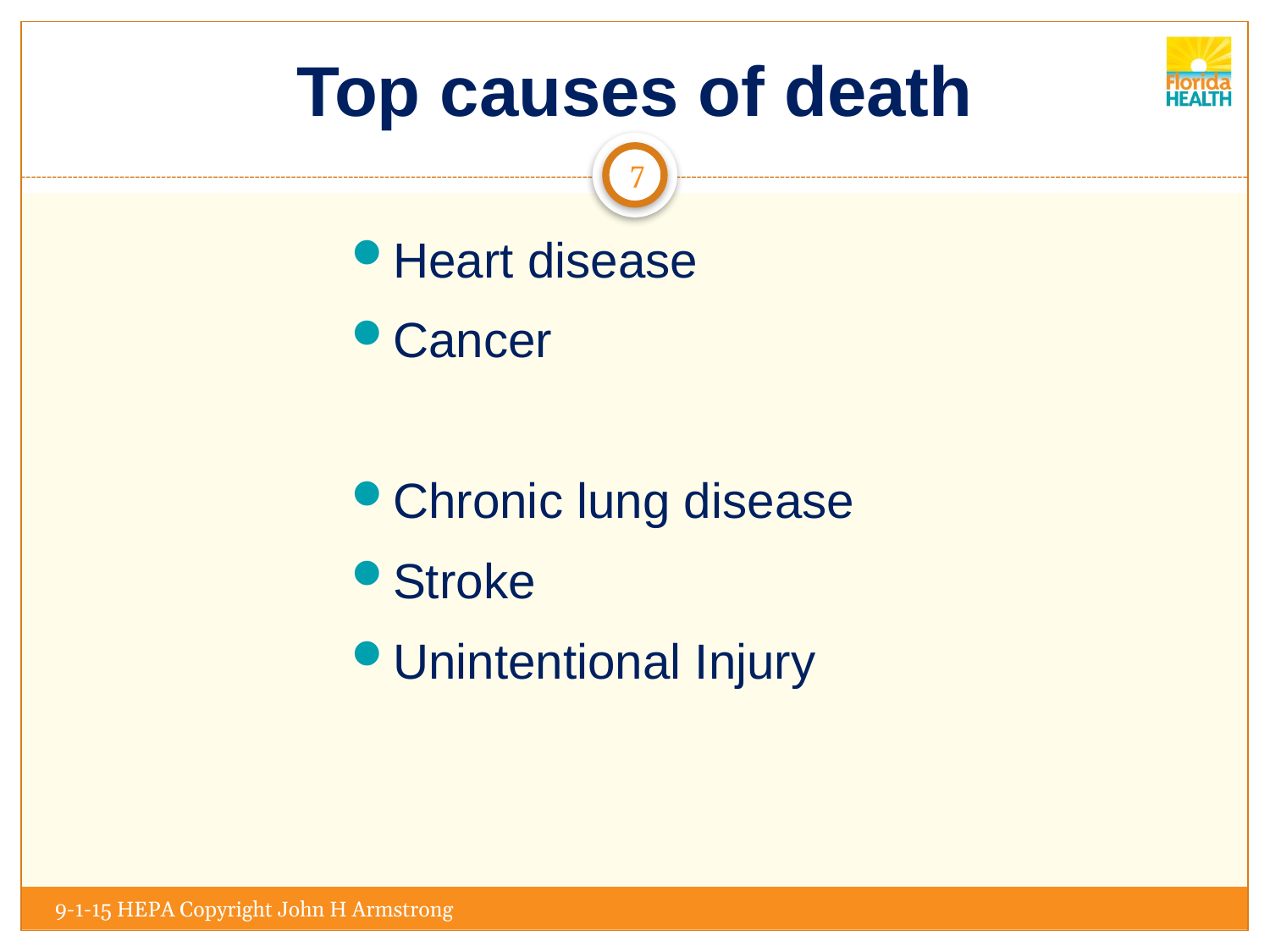

# Top causes of death
7
Heart disease
Cancer

Chronic lung disease
Stroke
Unintentional Injury

9-1-15 HEPA Copyright John H Armstrong